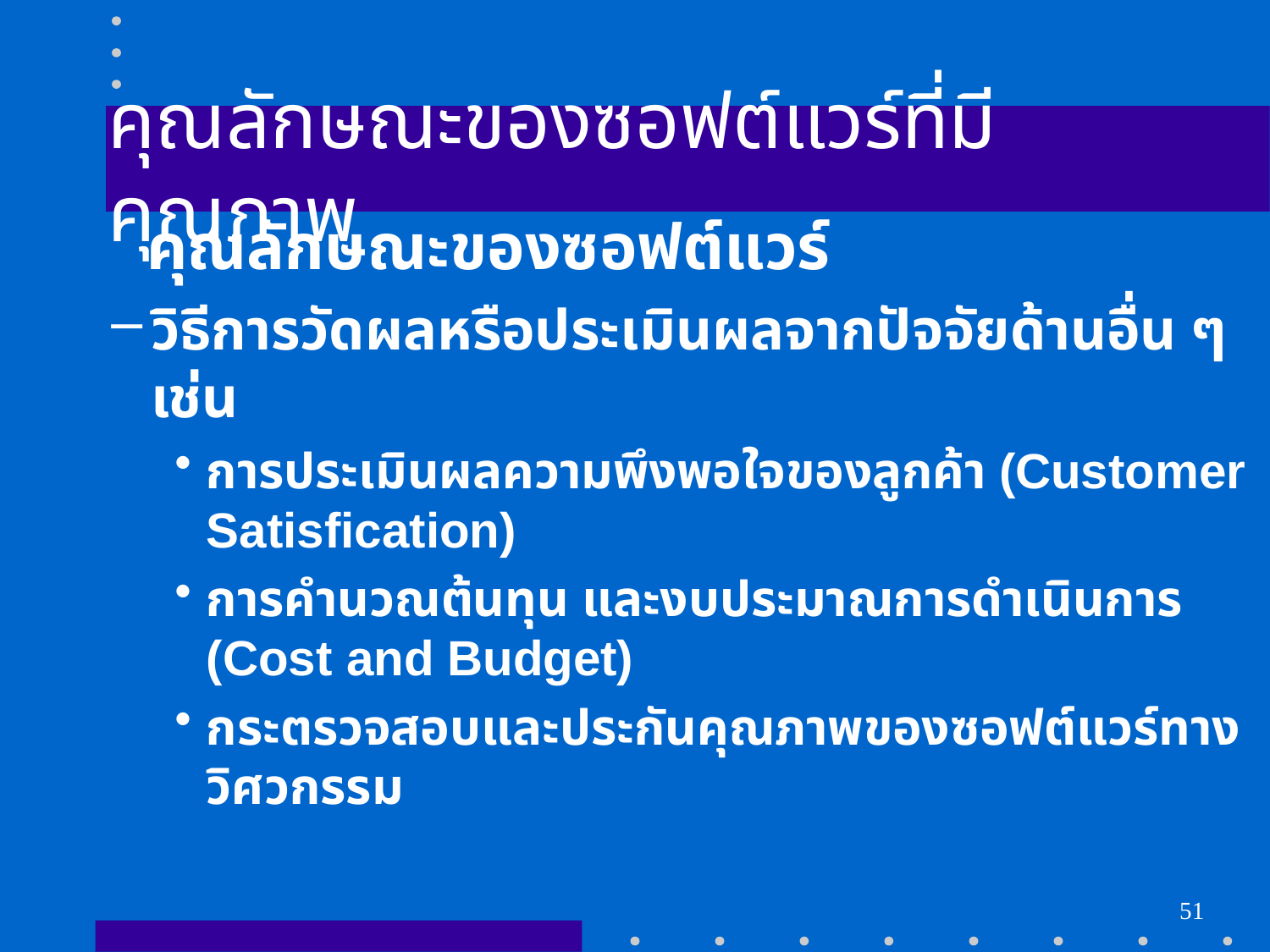

# คุณลักษณะของซอฟต์แวร์ที่มีคุณภาพ
      คุณลักษณะของซอฟต์แวร์
วิธีการวัดผลหรือประเมินผลจากปัจจัยด้านอื่น ๆ เช่น
การประเมินผลความพึงพอใจของลูกค้า (Customer Satisfication)
การคำนวณต้นทุน และงบประมาณการดำเนินการ (Cost and Budget)
กระตรวจสอบและประกันคุณภาพของซอฟต์แวร์ทางวิศวกรรม